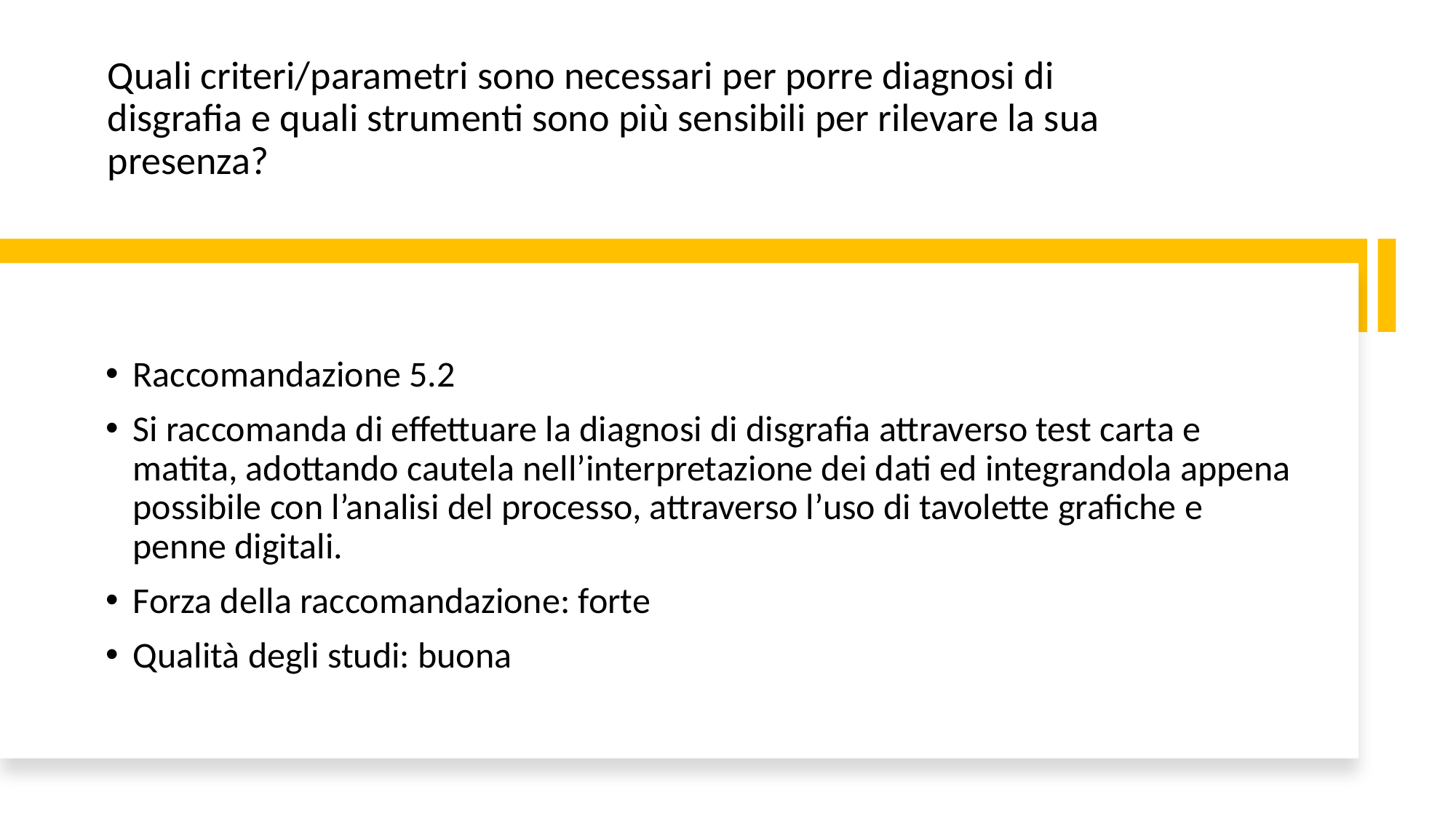

# Quali criteri/parametri sono necessari per porre diagnosi di disgrafia e quali strumenti sono più sensibili per rilevare la sua presenza?

Raccomandazione 5.2
Si raccomanda di effettuare la diagnosi di disgrafia attraverso test carta e matita, adottando cautela nell’interpretazione dei dati ed integrandola appena possibile con l’analisi del processo, attraverso l’uso di tavolette grafiche e penne digitali.
Forza della raccomandazione: forte
Qualità degli studi: buona